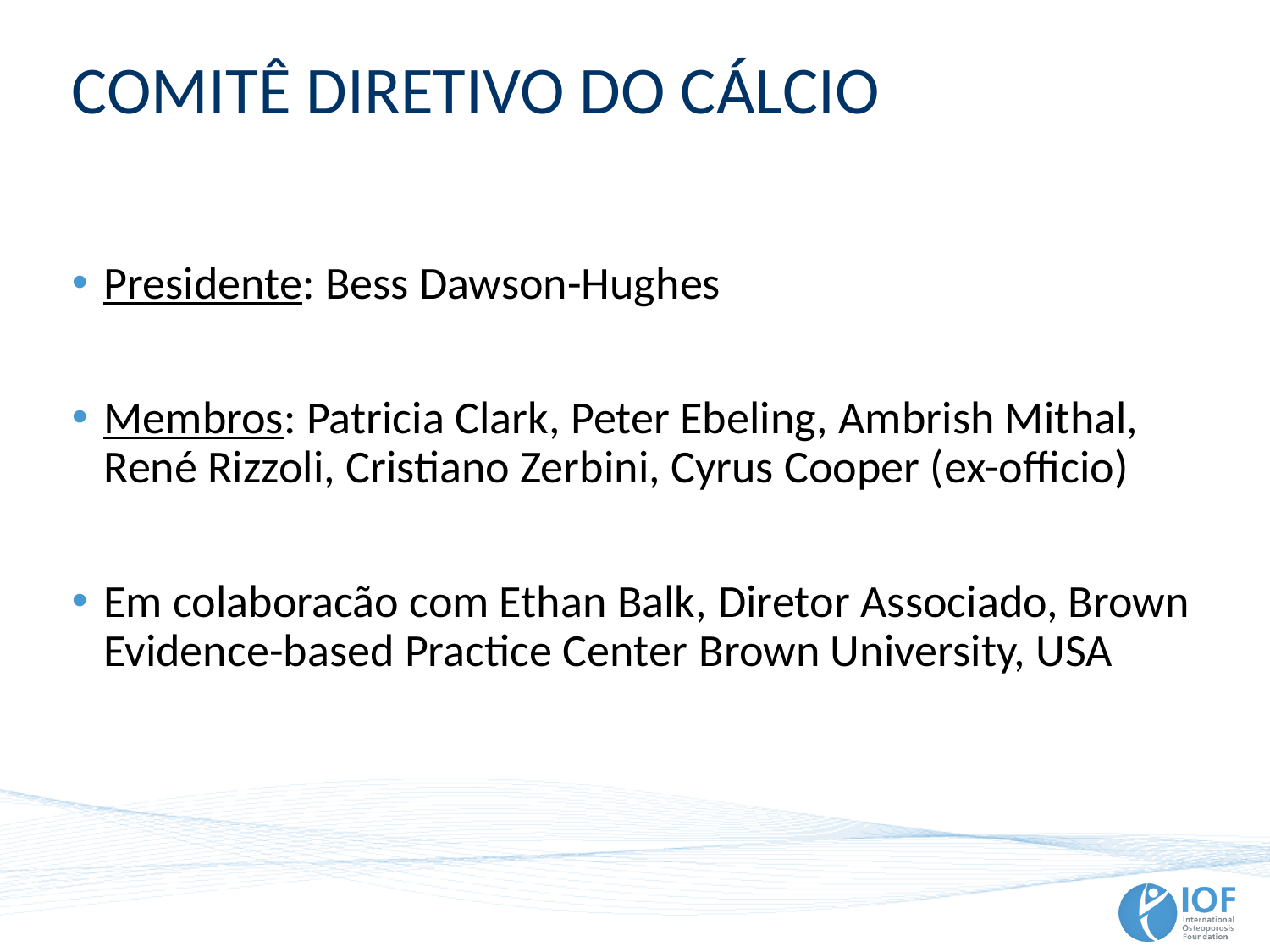

# Comitê diretivo do cálcio
Presidente: Bess Dawson-Hughes

Membros: Patricia Clark, Peter Ebeling, Ambrish Mithal, René Rizzoli, Cristiano Zerbini, Cyrus Cooper (ex-officio)

Em colaboracão com Ethan Balk, Diretor Associado, Brown Evidence-based Practice Center Brown University, USA